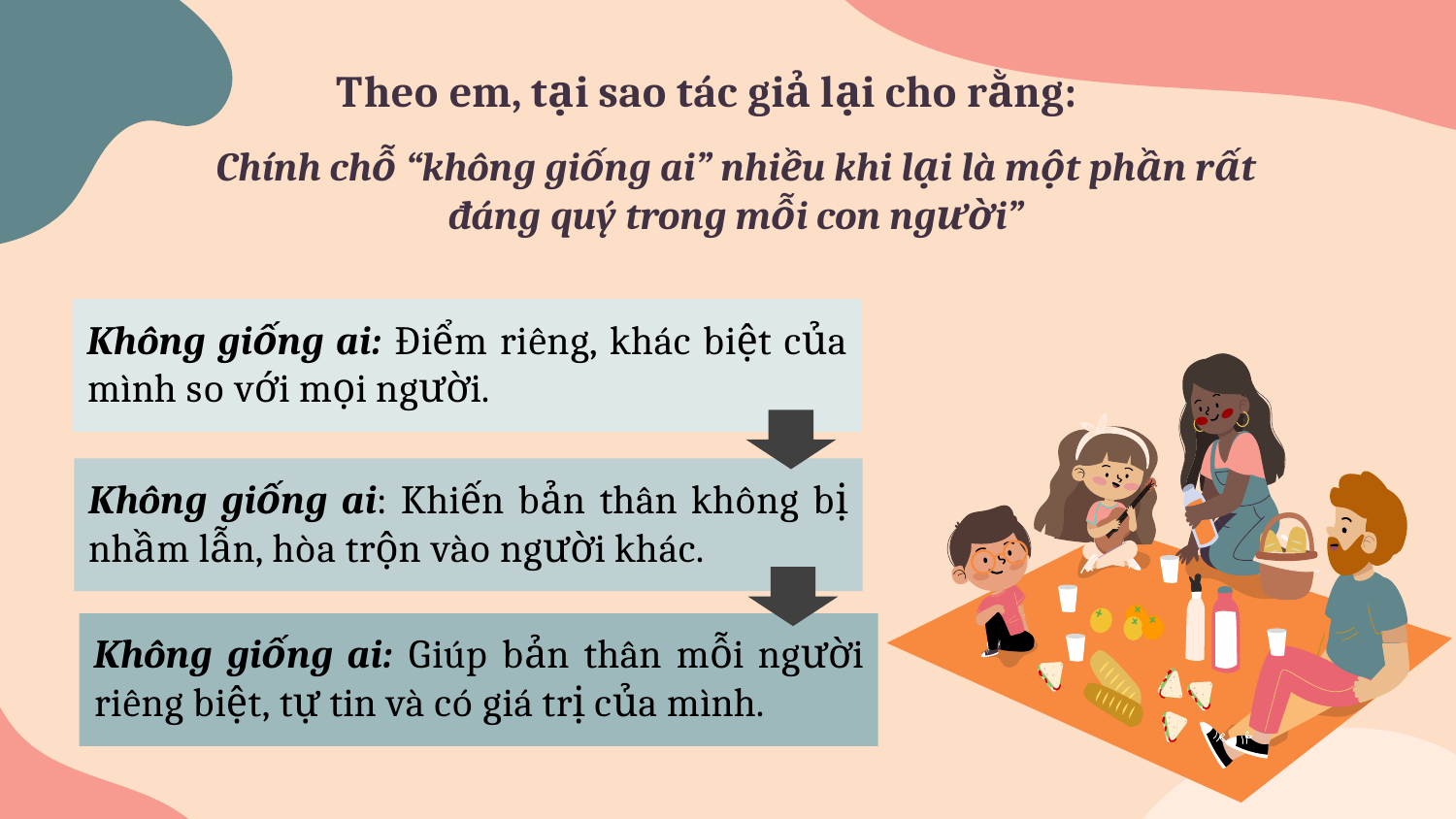

# Theo em, tại sao tác giả lại cho rằng:
Chính chỗ “không giống ai” nhiều khi lại là một phần rất đáng quý trong mỗi con người”
Không giống ai: Điểm riêng, khác biệt của mình so với mọi người.

Không giống ai: Khiến bản thân không bị nhầm lẫn, hòa trộn vào người khác.

Không giống ai: Giúp bản thân mỗi người riêng biệt, tự tin và có giá trị của mình.